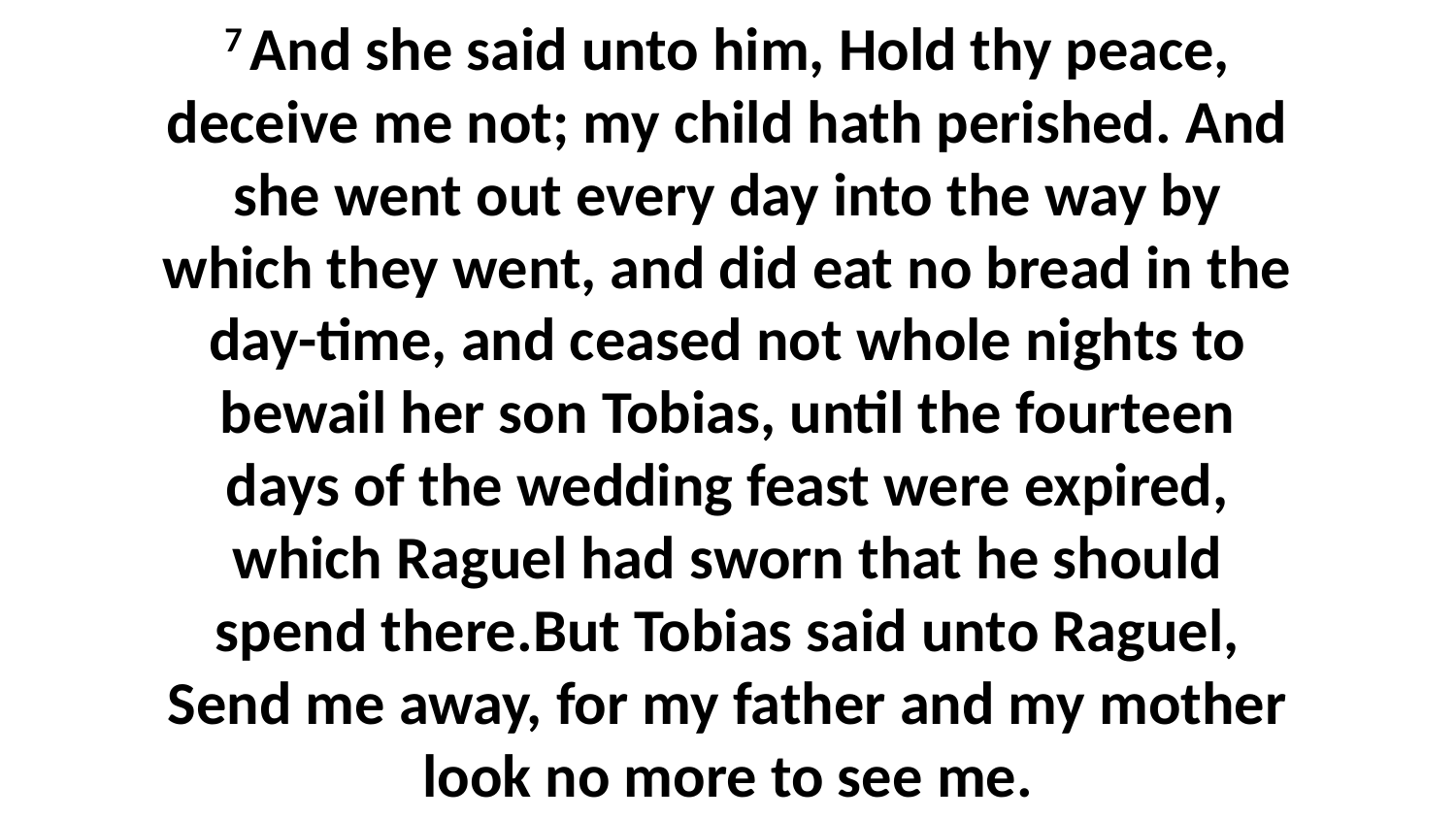

7 And she said unto him, Hold thy peace, deceive me not; my child hath perished. And she went out every day into the way by which they went, and did eat no bread in the day-time, and ceased not whole nights to bewail her son Tobias, until the fourteen days of the wedding feast were expired, which Raguel had sworn that he should spend there.But Tobias said unto Raguel, Send me away, for my father and my mother look no more to see me.